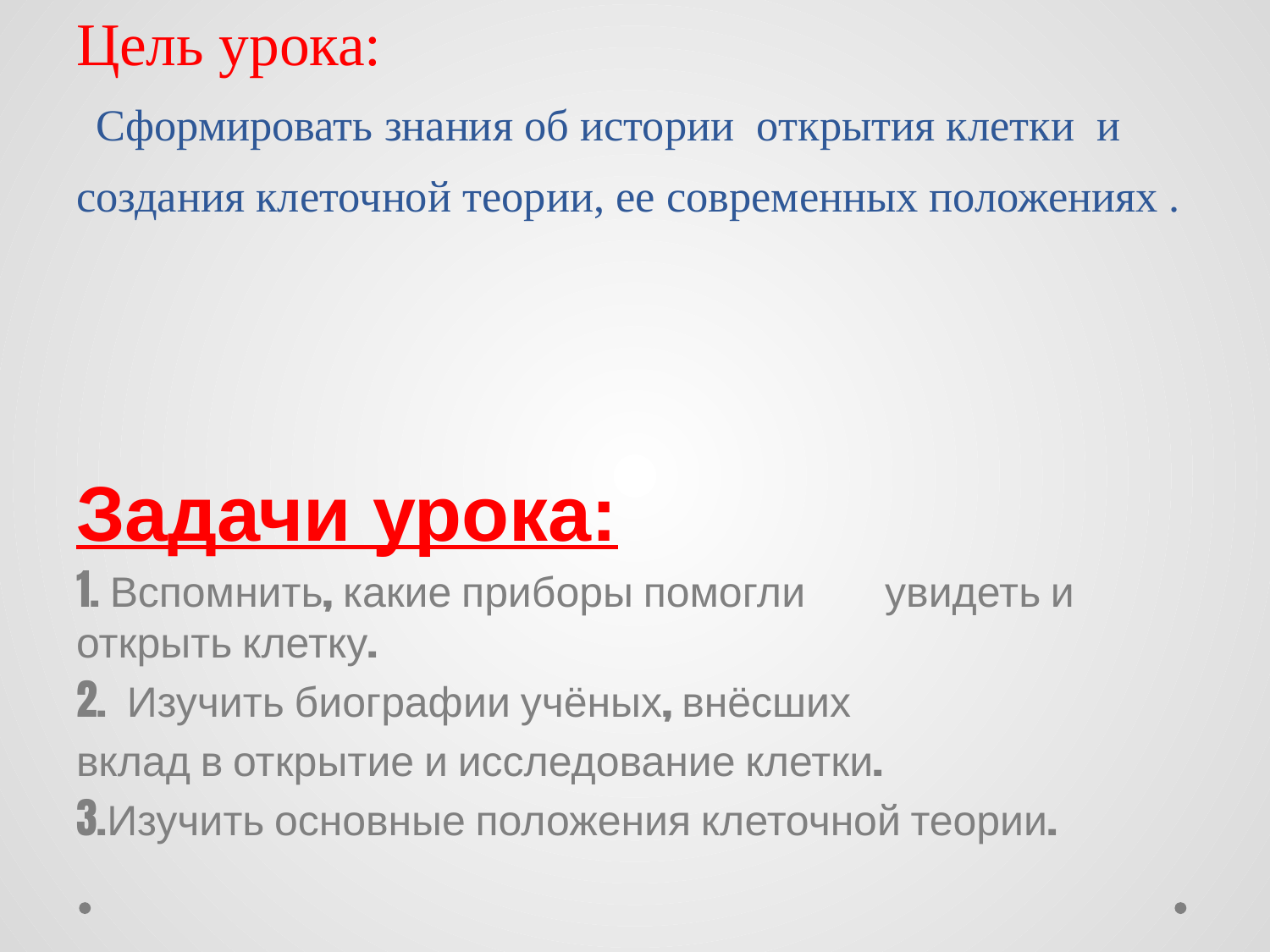

# Цель урока: Сформировать знания об истории  открытия клетки  и создания клеточной теории, ее современных положениях .
Задачи урока:
1. Вспомнить, какие приборы помогли        увидеть и открыть клетку.
2.  Изучить биографии учёных, внёсших
вклад в открытие и исследование клетки.
3.Изучить основные положения клеточной теории.